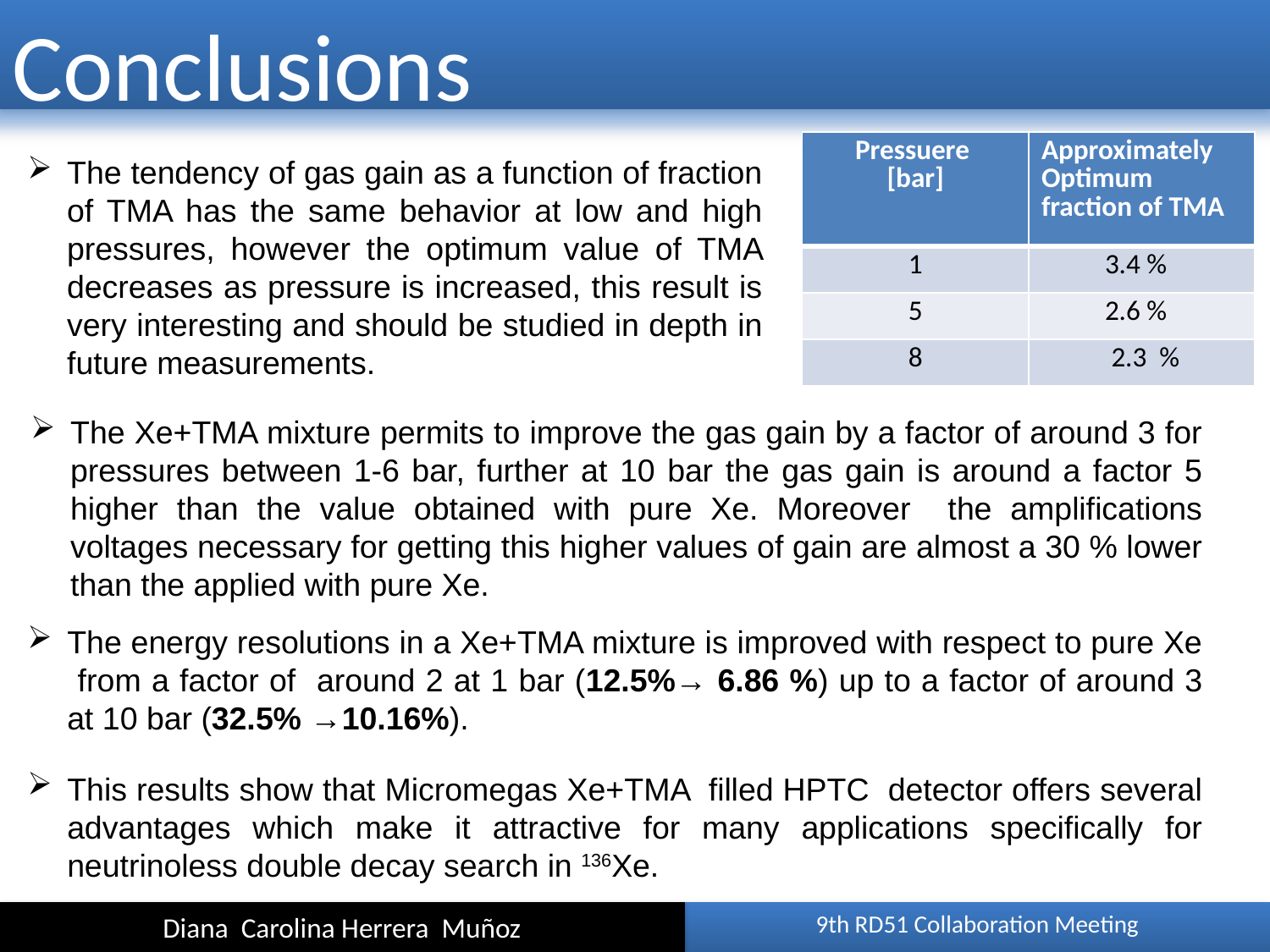

Conclusions
| Pressuere [bar] | Approximately Optimum fraction of TMA |
| --- | --- |
| 1 | 3.4 % |
| 5 | 2.6 % |
| 8 | 2.3 % |
The tendency of gas gain as a function of fraction of TMA has the same behavior at low and high pressures, however the optimum value of TMA decreases as pressure is increased, this result is very interesting and should be studied in depth in future measurements.
The Xe+TMA mixture permits to improve the gas gain by a factor of around 3 for pressures between 1-6 bar, further at 10 bar the gas gain is around a factor 5 higher than the value obtained with pure Xe. Moreover  the amplifications voltages necessary for getting this higher values of gain are almost a 30 % lower than the applied with pure Xe.
The energy resolutions in a Xe+TMA mixture is improved with respect to pure Xe  from a factor of  around 2 at 1 bar (12.5%→ 6.86 %) up to a factor of around 3 at 10 bar (32.5% →10.16%).
This results show that Micromegas Xe+TMA  filled HPTC  detector offers several advantages which make it attractive for many applications specifically for neutrinoless double decay search in 136Xe.
Diana  Carolina Herrera  Muñoz
9th RD51 Collaboration Meeting